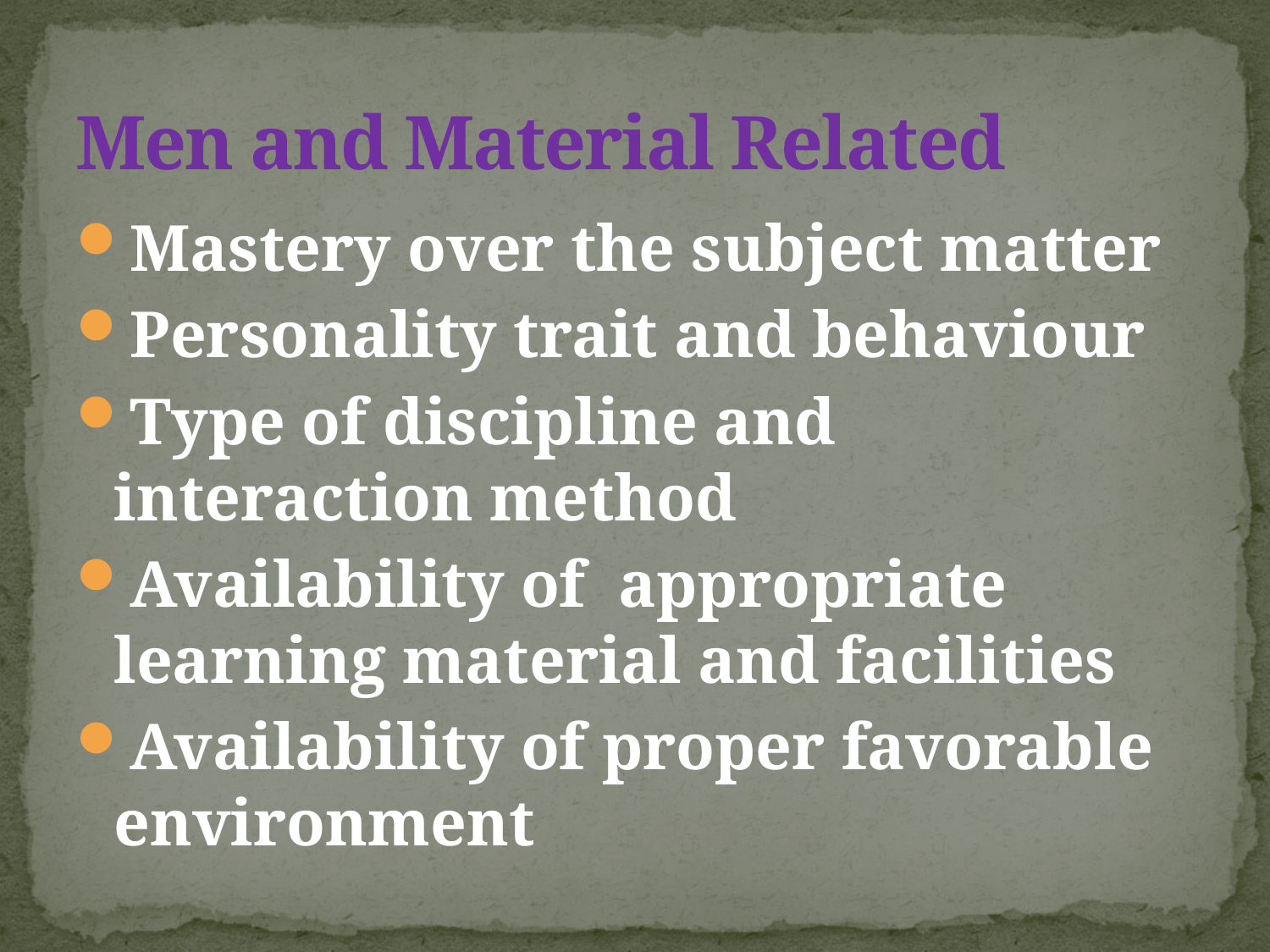

# Men and Material Related
Mastery over the subject matter
Personality trait and behaviour
Type of discipline and interaction method
Availability of  appropriate learning material and facilities
Availability of proper favorable environment